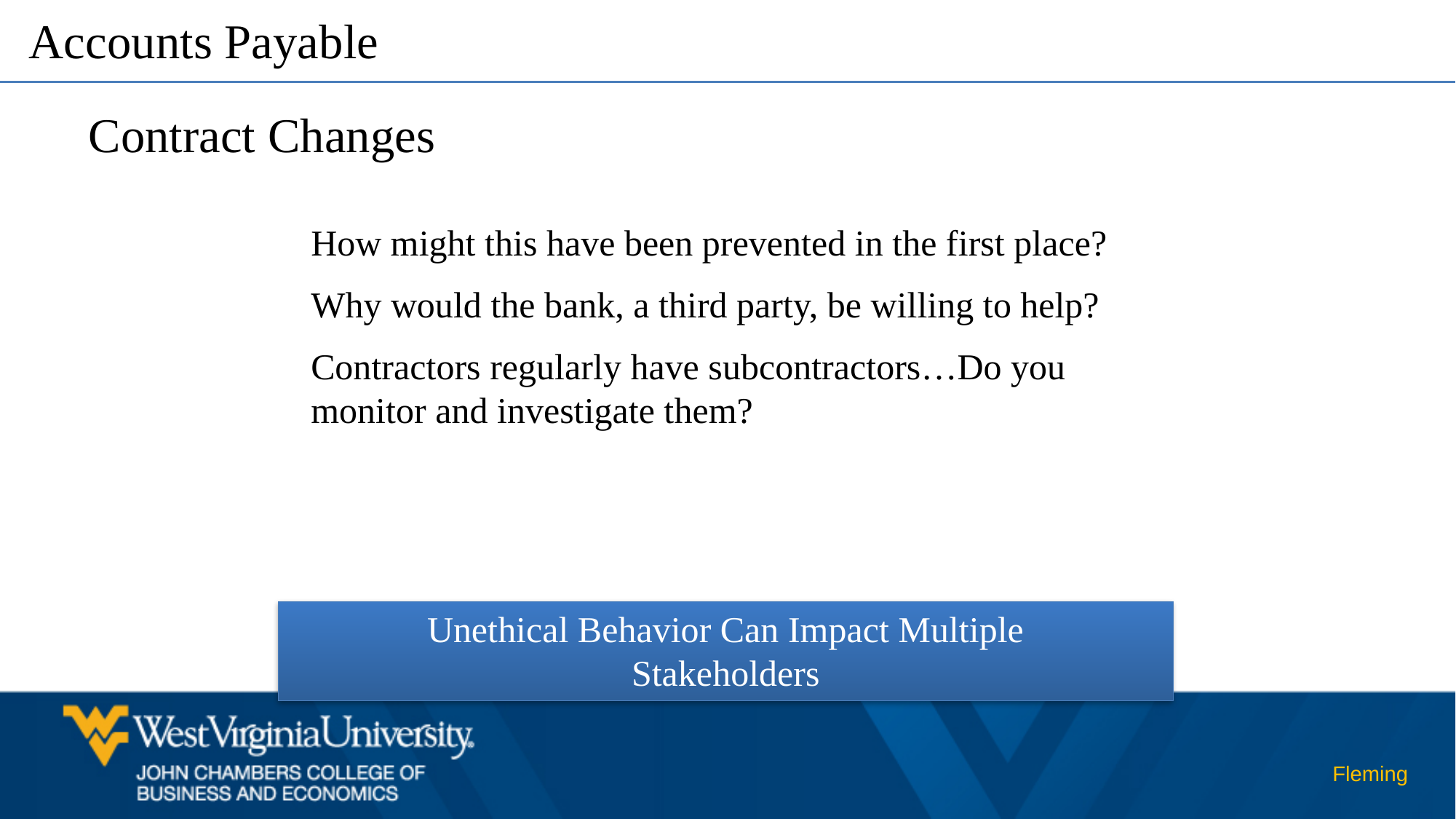

Accounts Payable
Contract Changes
How might this have been prevented in the first place?
Why would the bank, a third party, be willing to help?
Contractors regularly have subcontractors…Do you monitor and investigate them?
Unethical Behavior Can Impact Multiple Stakeholders

Fleming